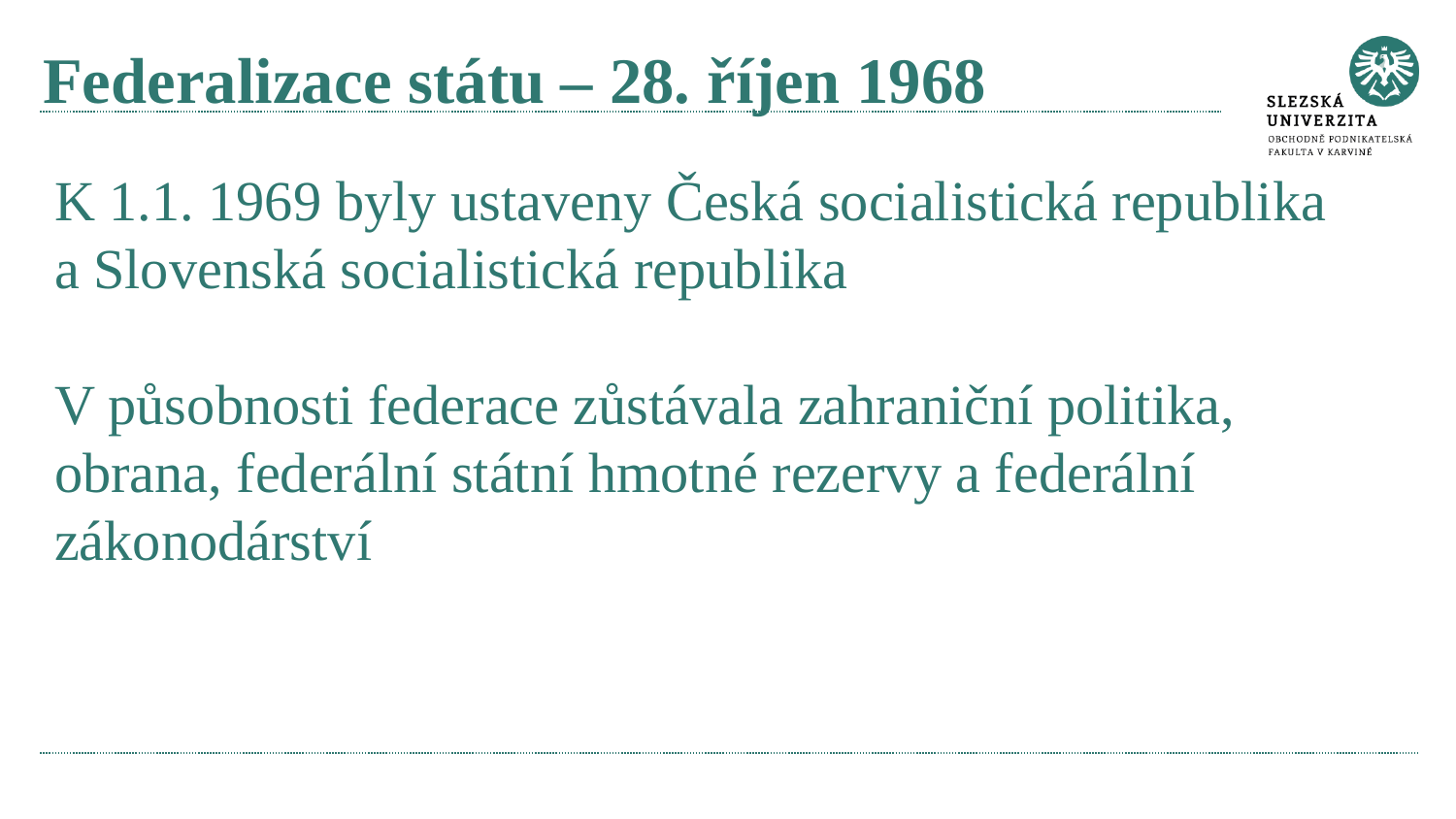

# Federalizace státu – 28. říjen 1968
K 1.1. 1969 byly ustaveny Česká socialistická republika a Slovenská socialistická republika

V působnosti federace zůstávala zahraniční politika, obrana, federální státní hmotné rezervy a federální zákonodárství